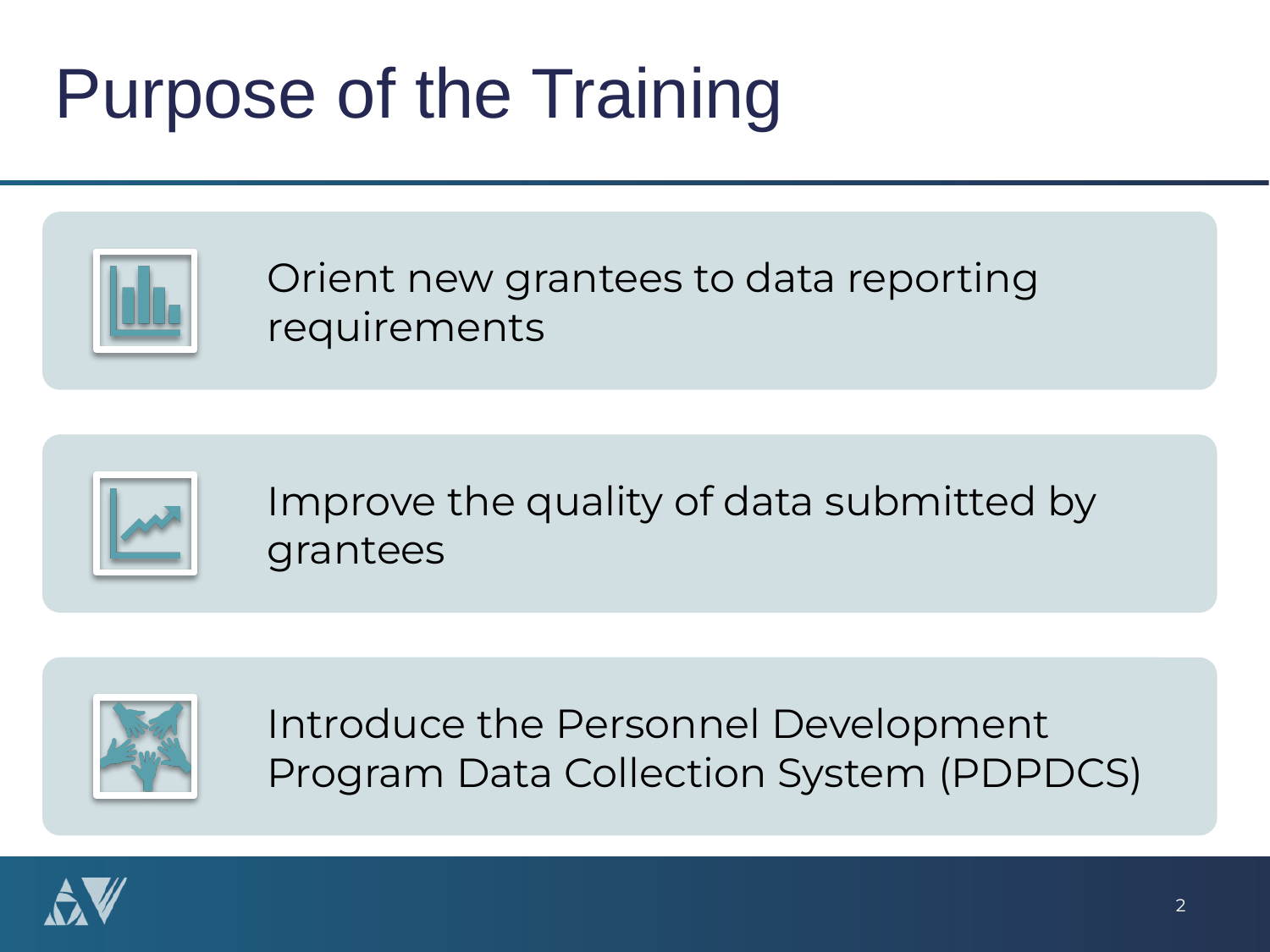

# Purpose of the Training
Orient new grantees to data reporting requirements
Improve the quality of data submitted by grantees
Introduce the Personnel Development Program Data Collection System (PDPDCS)
2